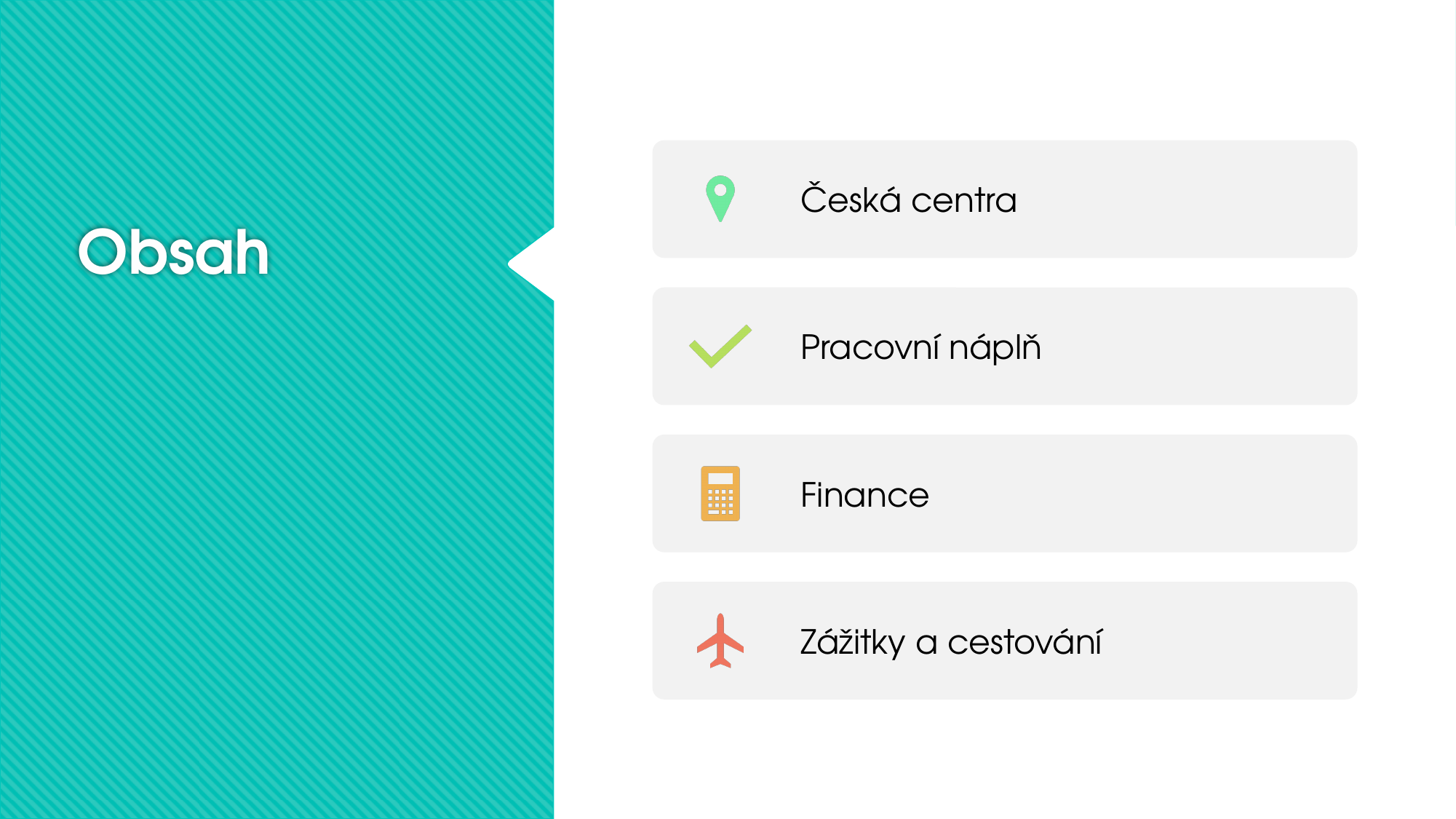

Česká centra
Pracovní náplň
Finance
Zážitky a cestování
# Obsah